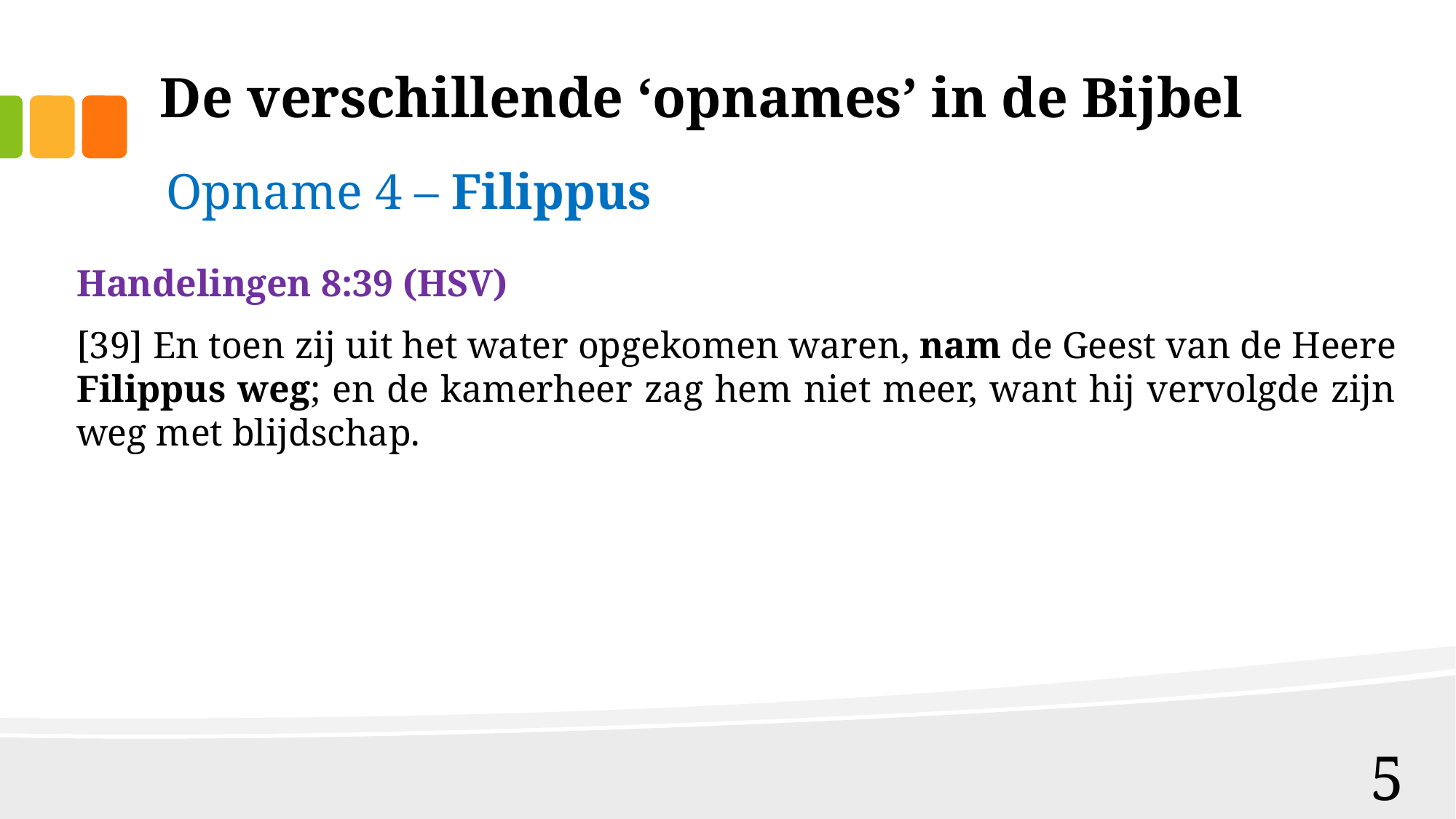

# De verschillende ‘opnames’ in de Bijbel
Opname 4 – Filippus
Handelingen 8:39 (HSV)
[39] En toen zij uit het water opgekomen waren, nam de Geest van de Heere Filippus weg; en de kamerheer zag hem niet meer, want hij vervolgde zijn weg met blijdschap.

5